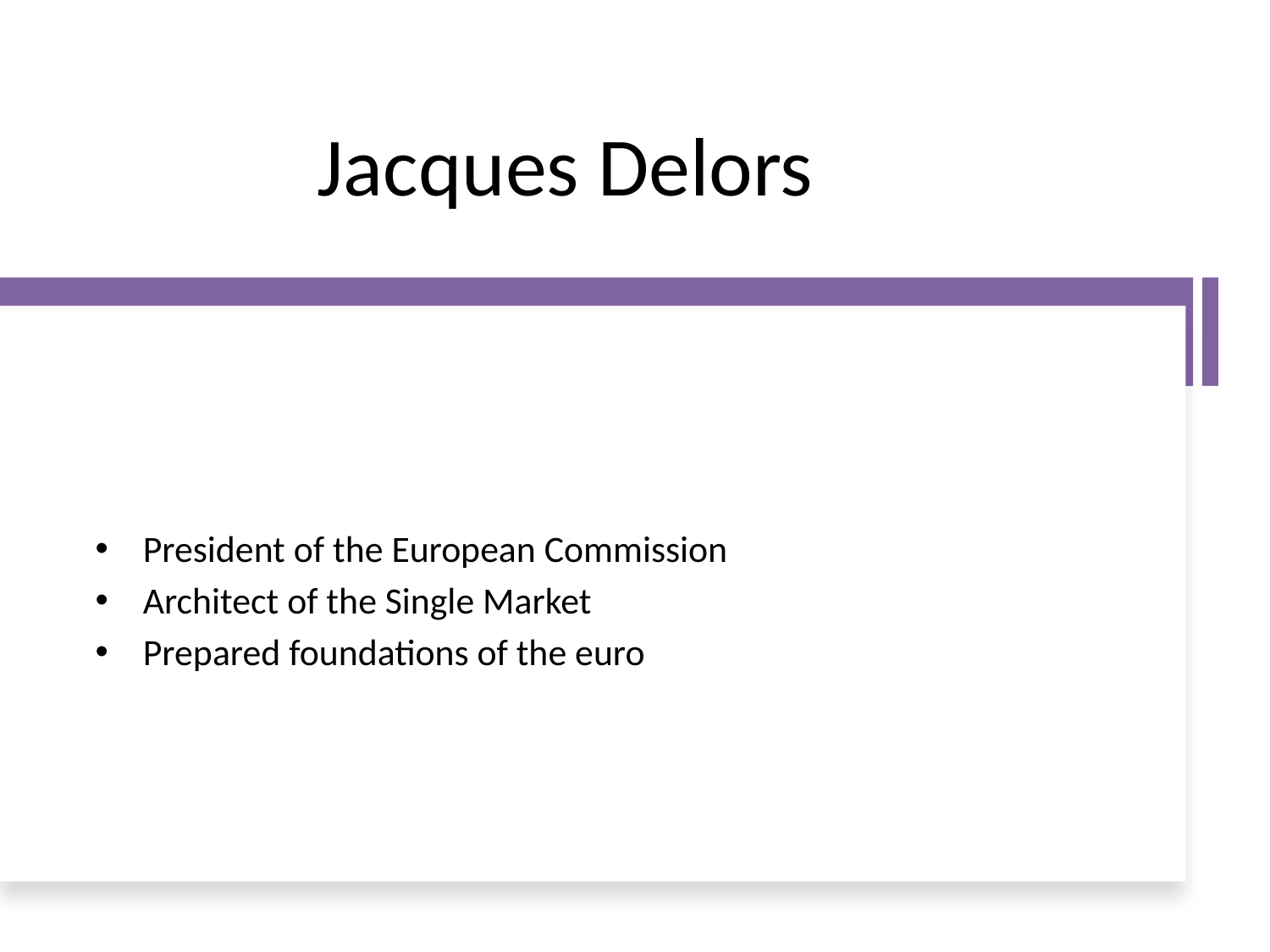

# Jacques Delors

President of the European Commission
Architect of the Single Market
Prepared foundations of the euro